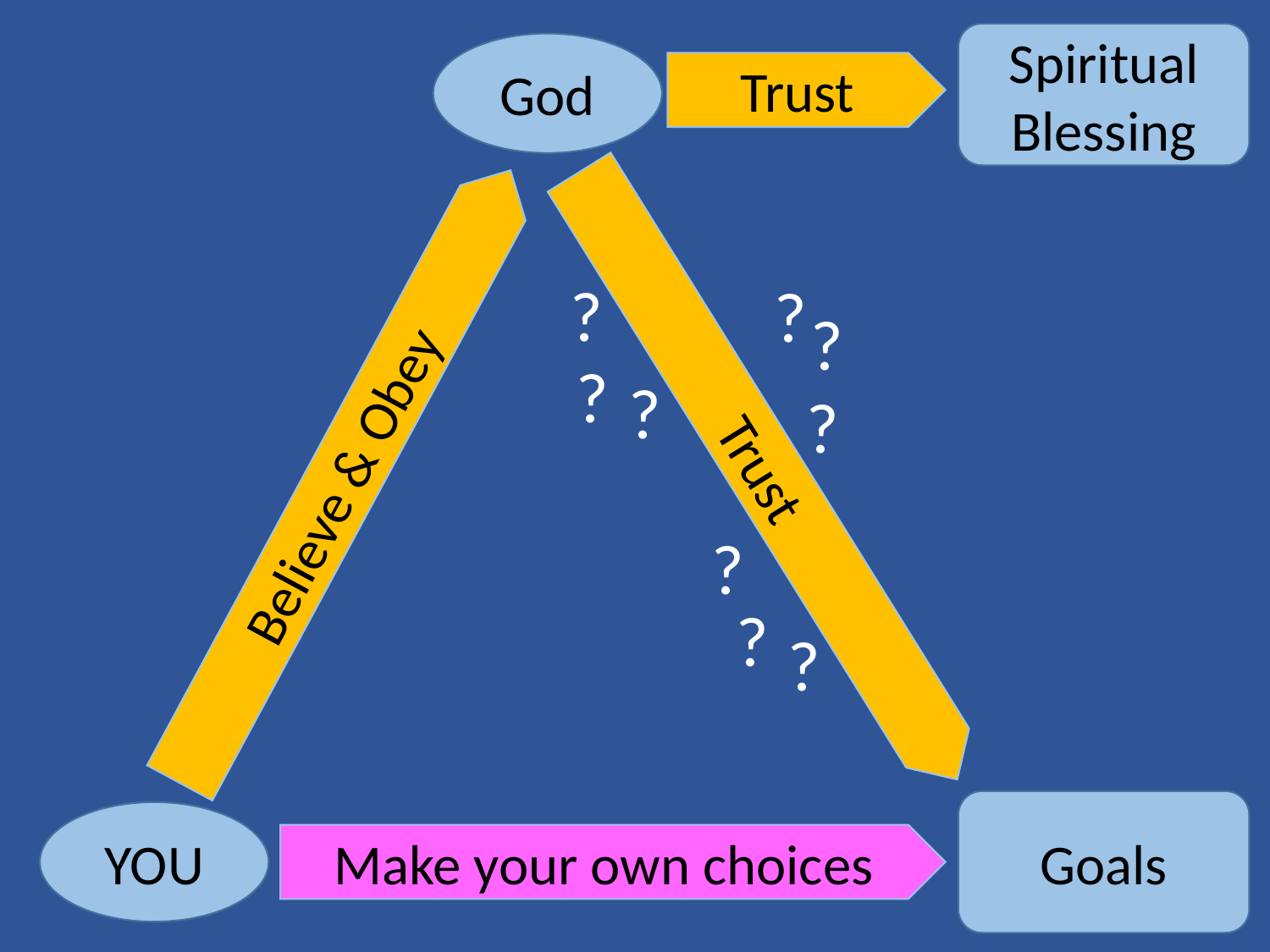

Spiritual
Blessing
God
Trust
?
?
?
?
?
?
Trust
Believe & Obey
?
?
?
Goals
YOU
Make your own choices